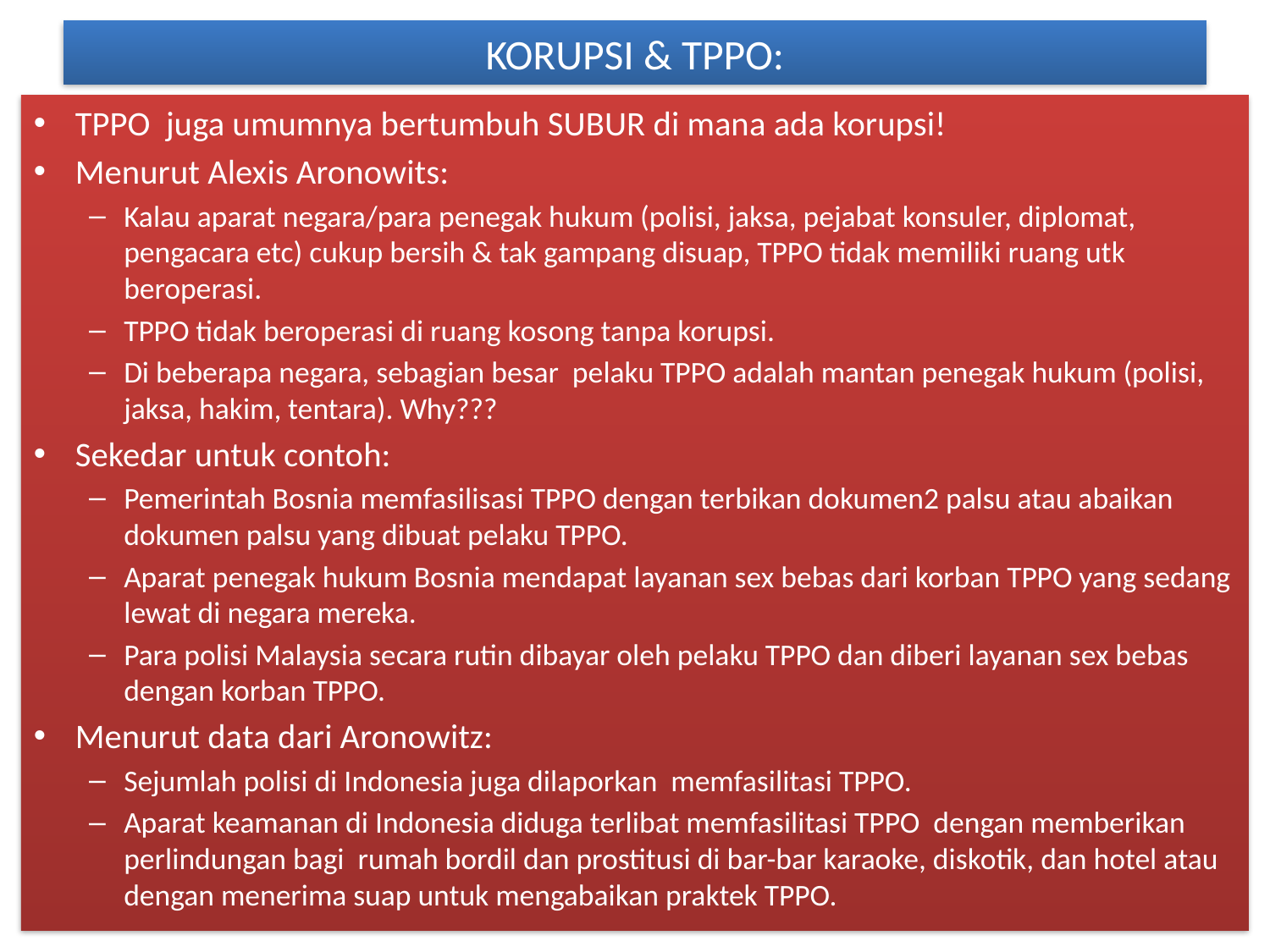

# KORUPSI & TPPO:
TPPO  juga umumnya bertumbuh SUBUR di mana ada korupsi!
Menurut Alexis Aronowits:
Kalau aparat negara/para penegak hukum (polisi, jaksa, pejabat konsuler, diplomat, pengacara etc) cukup bersih & tak gampang disuap, TPPO tidak memiliki ruang utk beroperasi.
TPPO tidak beroperasi di ruang kosong tanpa korupsi.
Di beberapa negara, sebagian besar  pelaku TPPO adalah mantan penegak hukum (polisi, jaksa, hakim, tentara). Why???
Sekedar untuk contoh:
Pemerintah Bosnia memfasilisasi TPPO dengan terbikan dokumen2 palsu atau abaikan dokumen palsu yang dibuat pelaku TPPO.
Aparat penegak hukum Bosnia mendapat layanan sex bebas dari korban TPPO yang sedang lewat di negara mereka.
Para polisi Malaysia secara rutin dibayar oleh pelaku TPPO dan diberi layanan sex bebas dengan korban TPPO.
Menurut data dari Aronowitz:
Sejumlah polisi di Indonesia juga dilaporkan  memfasilitasi TPPO.
Aparat keamanan di Indonesia diduga terlibat memfasilitasi TPPO  dengan memberikan perlindungan bagi  rumah bordil dan prostitusi di bar-bar karaoke, diskotik, dan hotel atau dengan menerima suap untuk mengabaikan praktek TPPO.